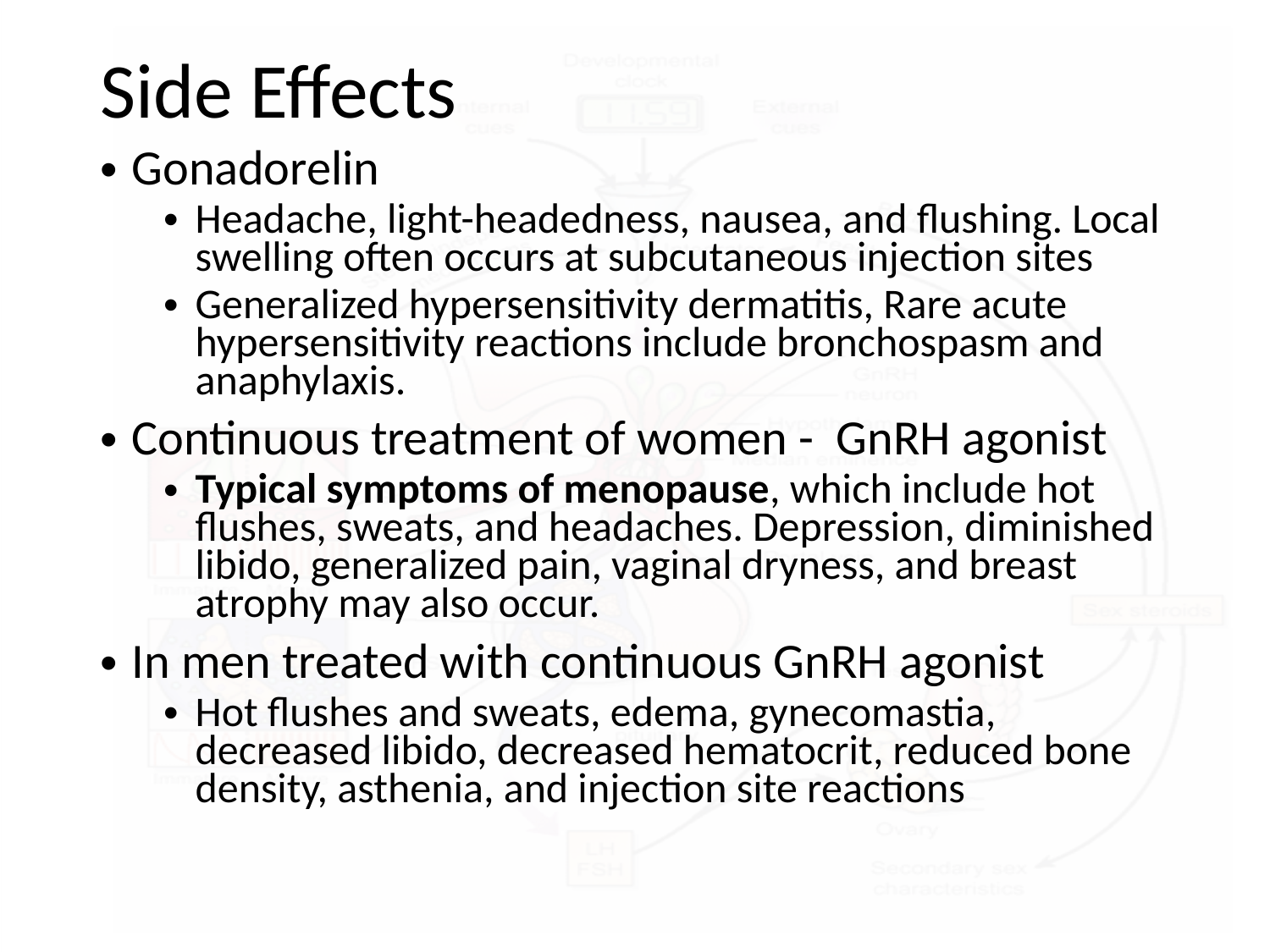

# Side Effects
Gonadorelin
Headache, light-headedness, nausea, and flushing. Local swelling often occurs at subcutaneous injection sites
Generalized hypersensitivity dermatitis, Rare acute hypersensitivity reactions include bronchospasm and anaphylaxis.
Continuous treatment of women -  GnRH agonist
Typical symptoms of menopause, which include hot flushes, sweats, and headaches. Depression, diminished libido, generalized pain, vaginal dryness, and breast atrophy may also occur.
In men treated with continuous GnRH agonist
Hot flushes and sweats, edema, gynecomastia, decreased libido, decreased hematocrit, reduced bone density, asthenia, and injection site reactions